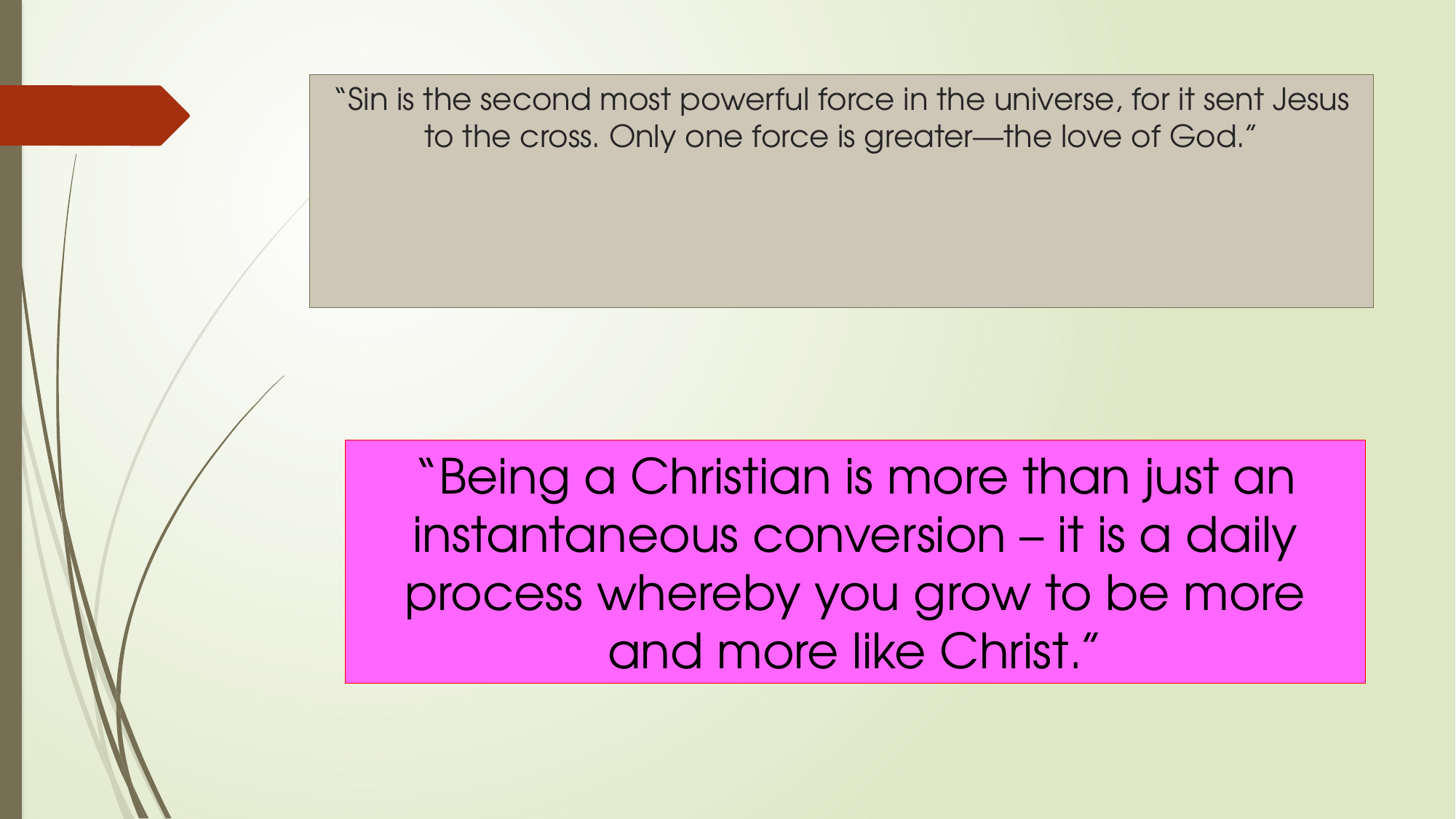

# “Sin is the second most powerful force in the universe, for it sent Jesus to the cross. Only one force is greater—the love of God.”
“Being a Christian is more than just an instantaneous conversion – it is a daily process whereby you grow to be more and more like Christ.”